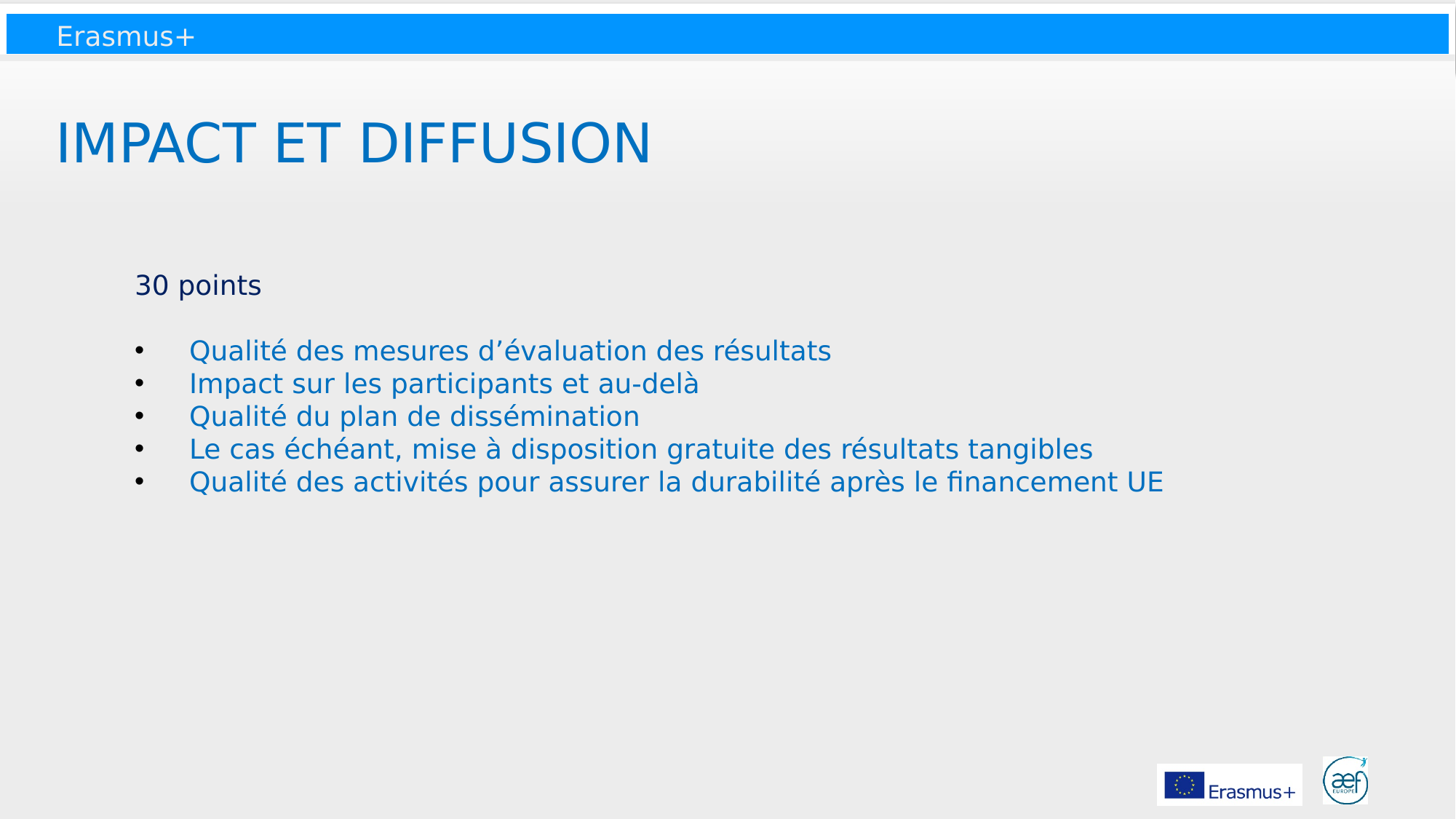

# Impact et diffusion
30 points

Qualité des mesures d’évaluation des résultats
Impact sur les participants et au-delà
Qualité du plan de dissémination
Le cas échéant, mise à disposition gratuite des résultats tangibles
Qualité des activités pour assurer la durabilité après le financement UE